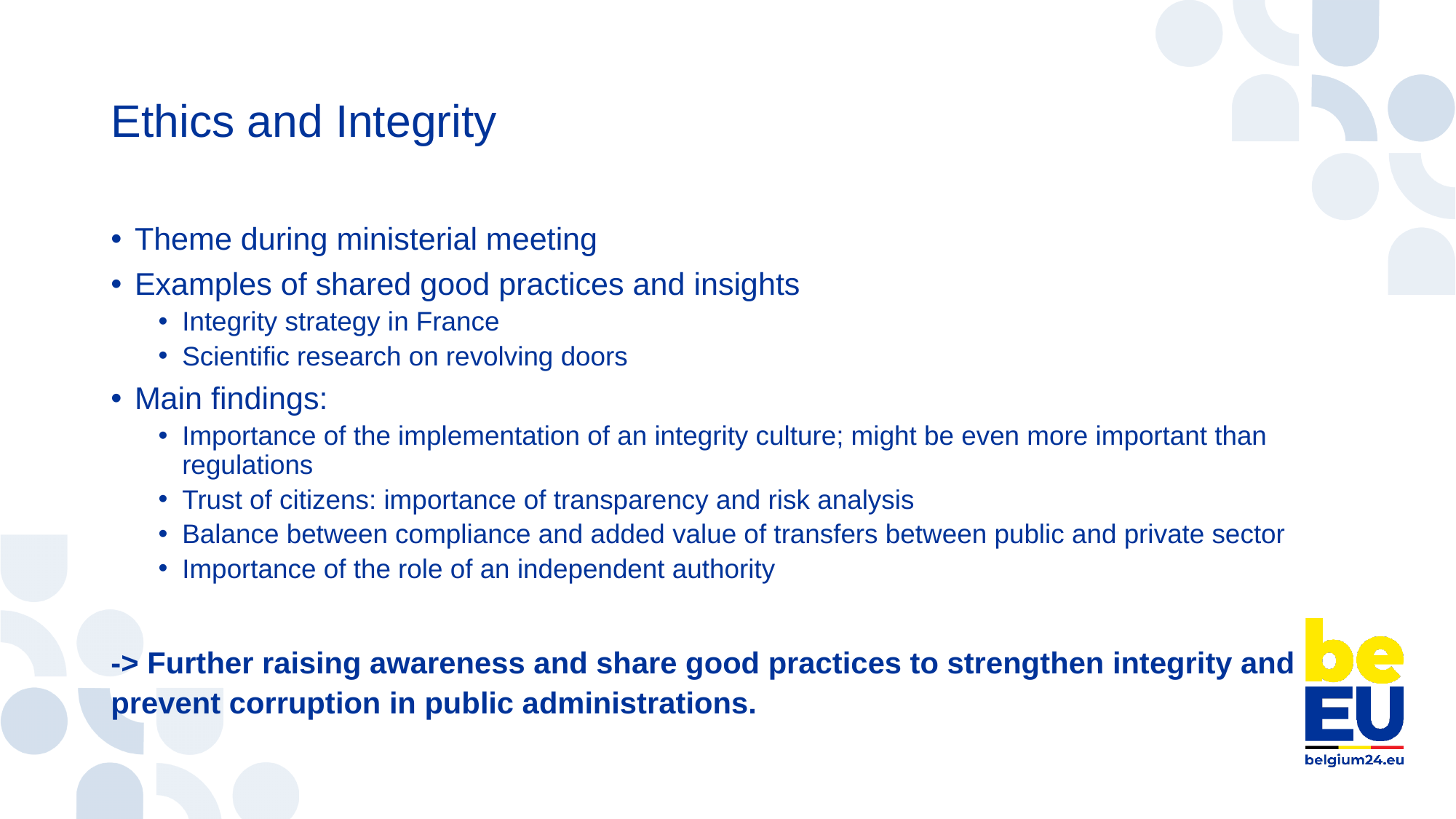

# Ethics and Integrity
Theme during ministerial meeting
Examples of shared good practices and insights
Integrity strategy in France
Scientific research on revolving doors
Main findings:
Importance of the implementation of an integrity culture; might be even more important than regulations
Trust of citizens: importance of transparency and risk analysis
Balance between compliance and added value of transfers between public and private sector​
Importance of the role of an independent authority​

-> Further raising awareness and share good practices to strengthen integrity and prevent corruption in public administrations.